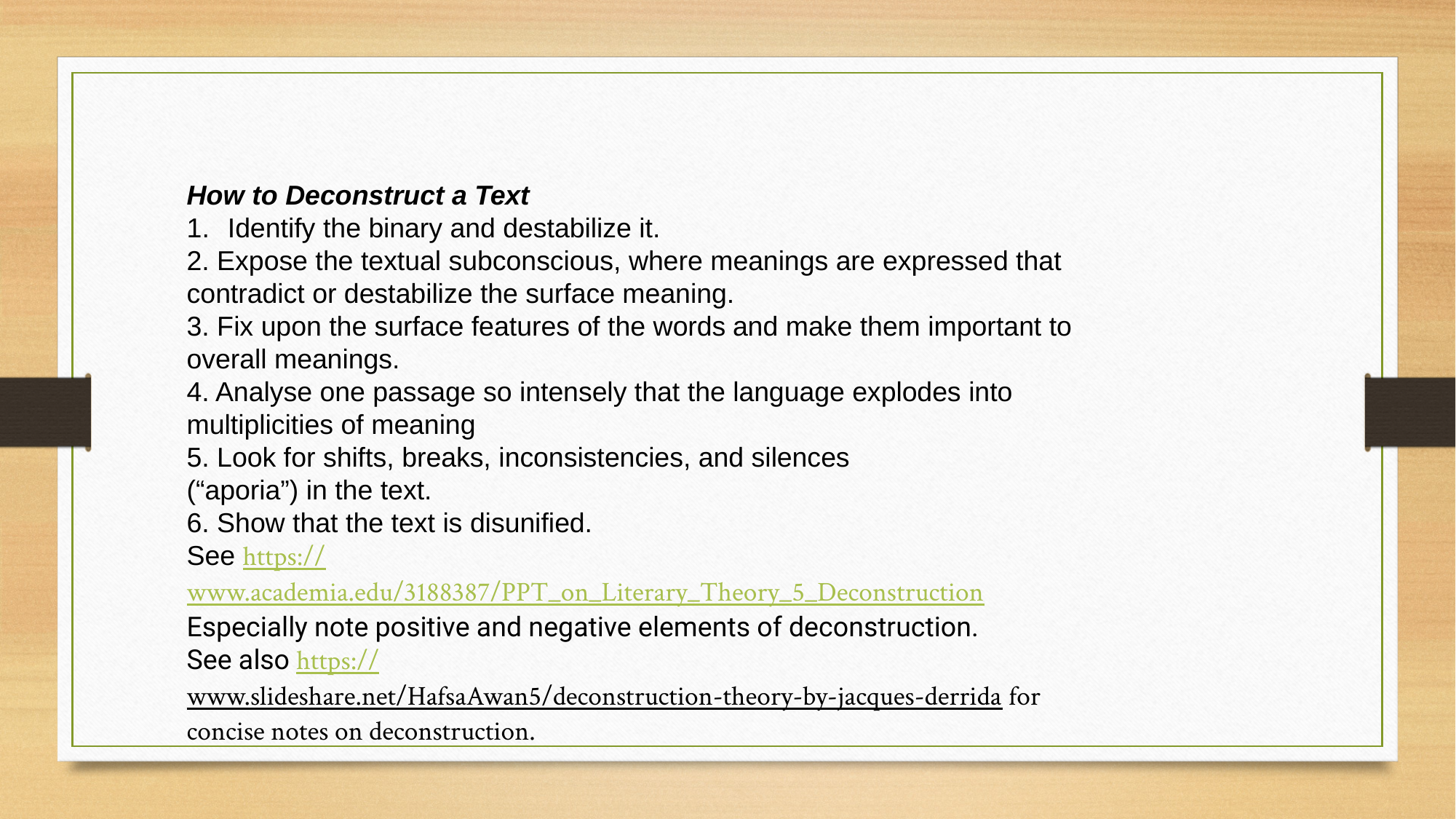

How to Deconstruct a Text
Identify the binary and destabilize it.
2. Expose the textual subconscious, where meanings are expressed that contradict or destabilize the surface meaning.
3. Fix upon the surface features of the words and make them important to overall meanings.
4. Analyse one passage so intensely that the language explodes into multiplicities of meaning
5. Look for shifts, breaks, inconsistencies, and silences
(“aporia”) in the text.
6. Show that the text is disunified.
See https://www.academia.edu/3188387/PPT_on_Literary_Theory_5_Deconstruction
Especially note positive and negative elements of deconstruction.
See also https://www.slideshare.net/HafsaAwan5/deconstruction-theory-by-jacques-derrida for concise notes on deconstruction.